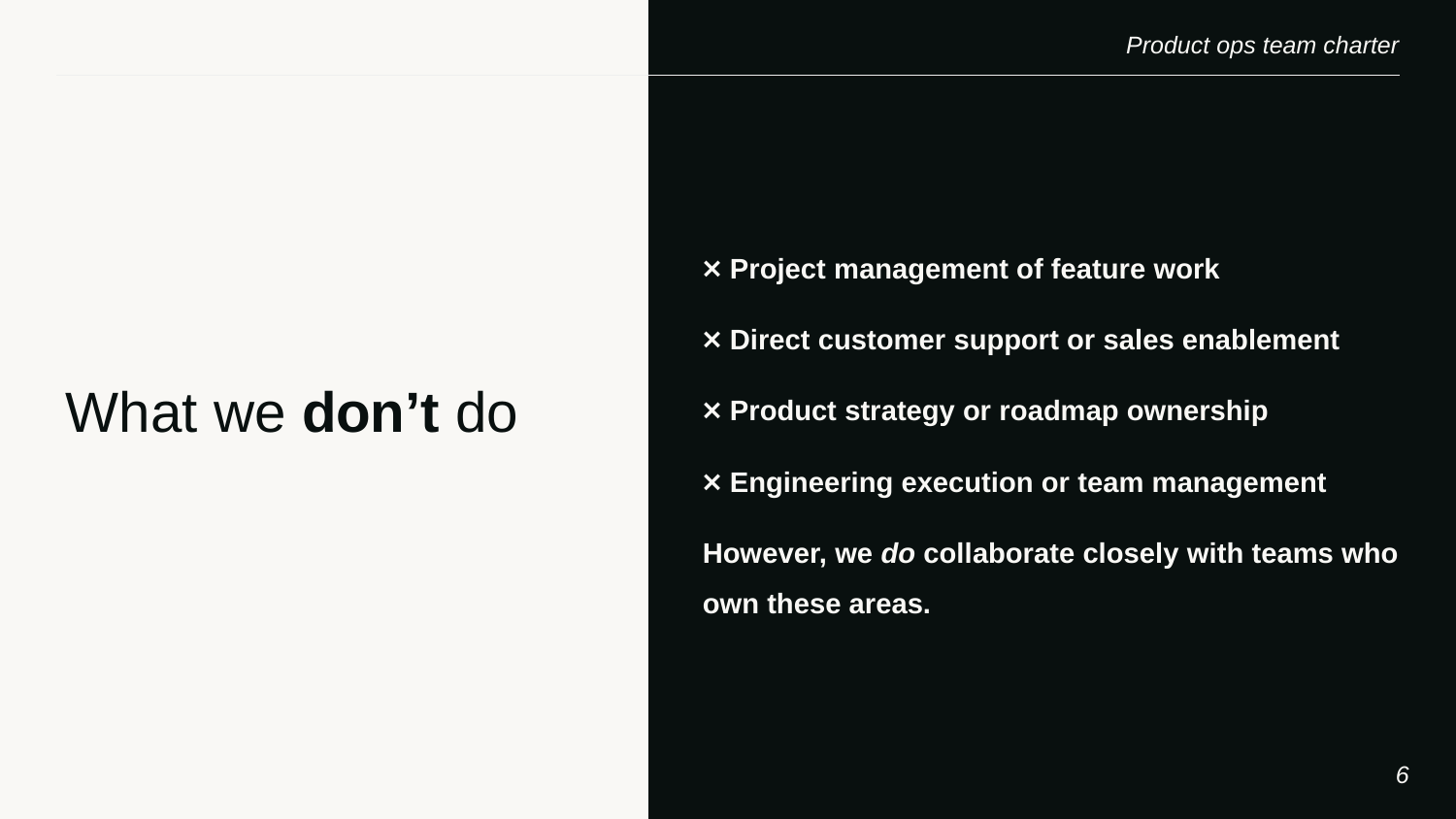

❌ Project management of feature work
❌ Direct customer support or sales enablement
❌ Product strategy or roadmap ownership
❌ Engineering execution or team management
However, we do collaborate closely with teams who own these areas.
# What we don’t do
6